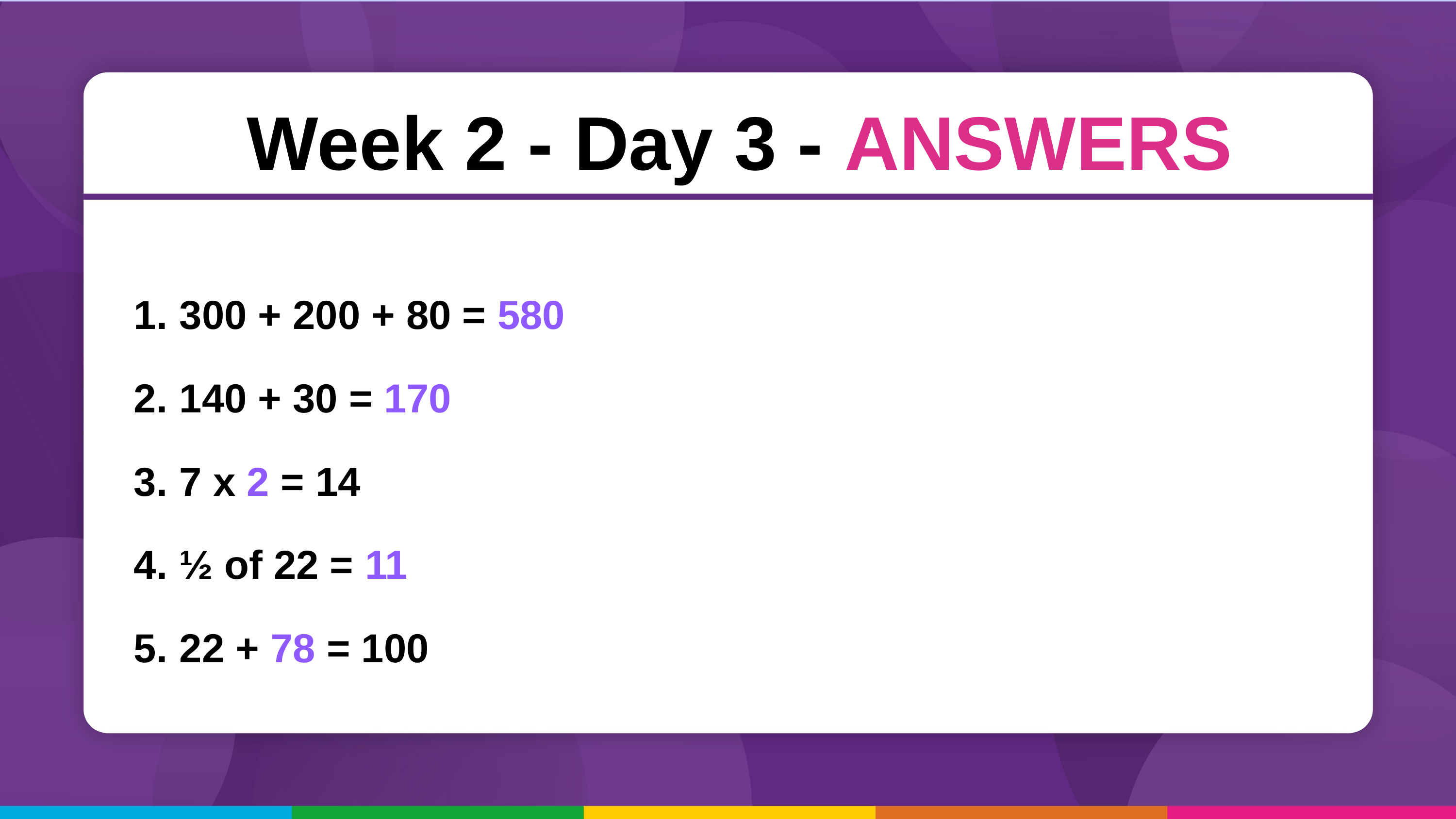

Week 2 - Day 3 - ANSWERS
 300 + 200 + 80 = 580
 140 + 30 = 170
 7 x 2 = 14
 ½ of 22 = 11
 22 + 78 = 100